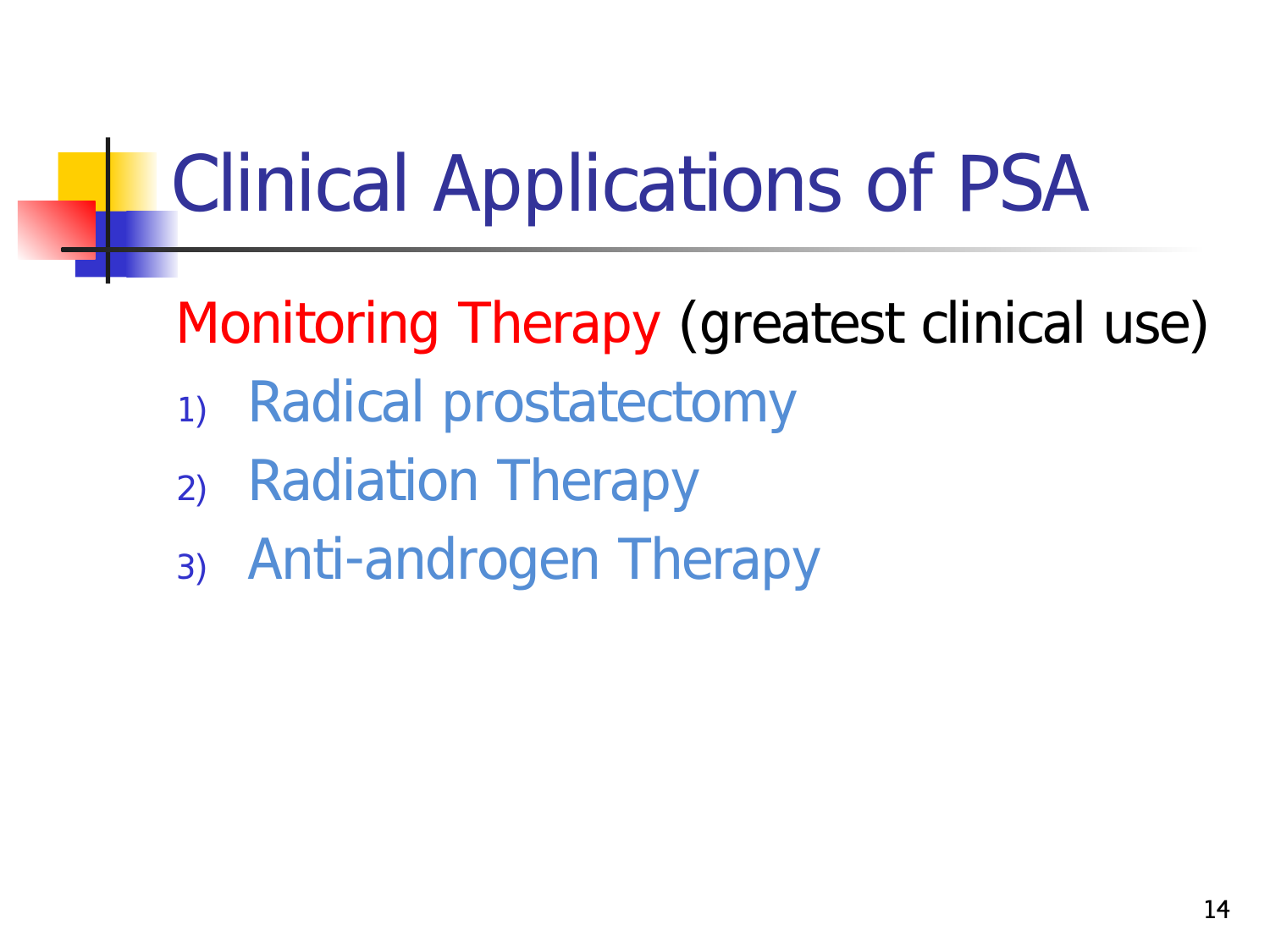

# Clinical Applications of PSA
Monitoring Therapy (greatest clinical use)
Radical prostatectomy
Radiation Therapy
Anti-androgen Therapy
14